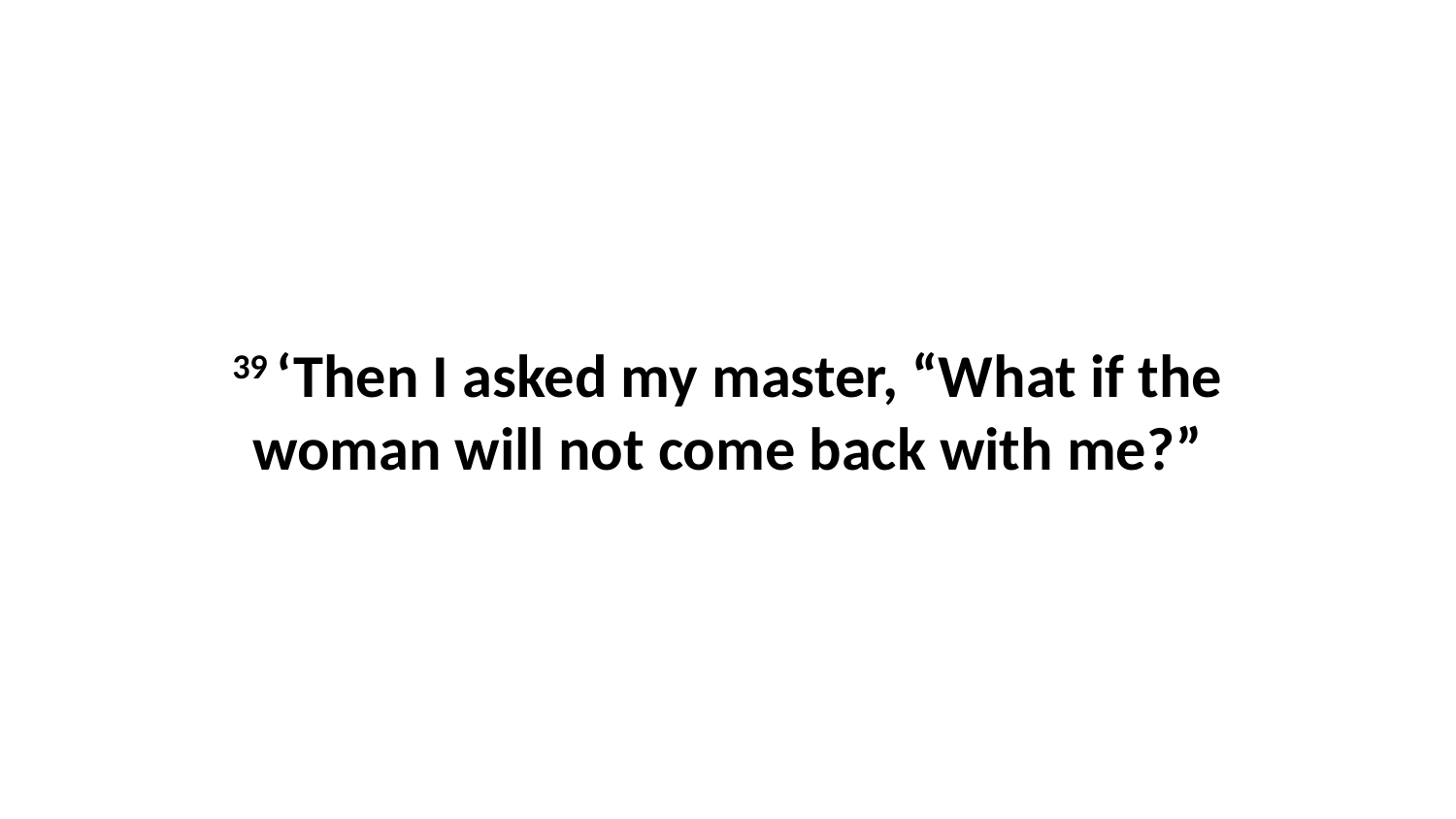

39 ‘Then I asked my master, “What if the woman will not come back with me?”